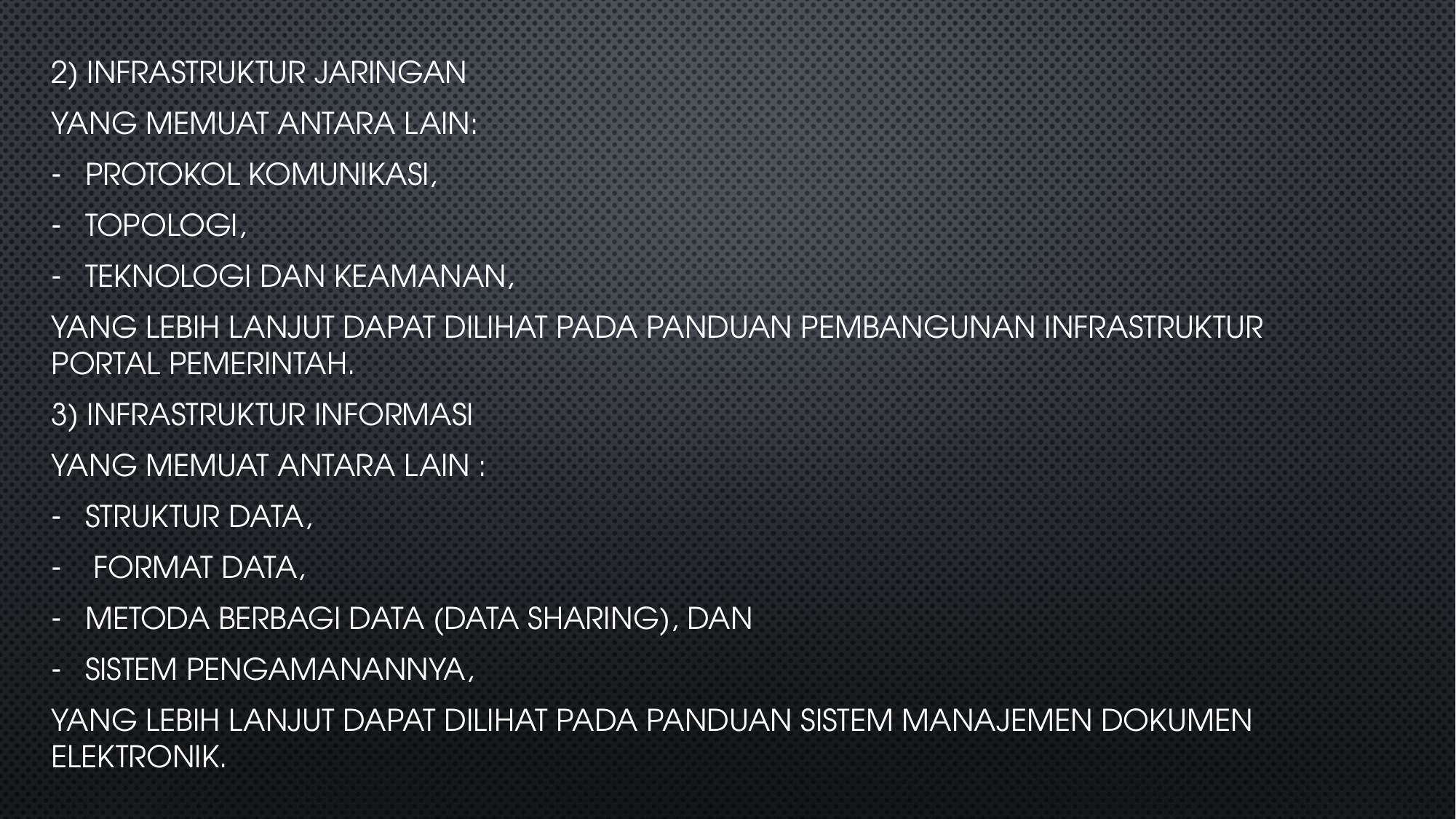

2) Infrastruktur jaringan
yang memuat antara lain:
protokol komunikasi,
topologi,
teknologi dan keamanan,
yang lebih lanjut dapat dilihat pada Panduan Pembangunan Infrastruktur Portal Pemerintah.
3) Infrastruktur informasi
yang memuat antara lain :
struktur data,
 format data,
metoda berbagi data (data sharing), dan
sistem pengamanannya,
yang lebih lanjut dapat dilihat pada Panduan Sistem Manajemen Dokumen Elektronik.